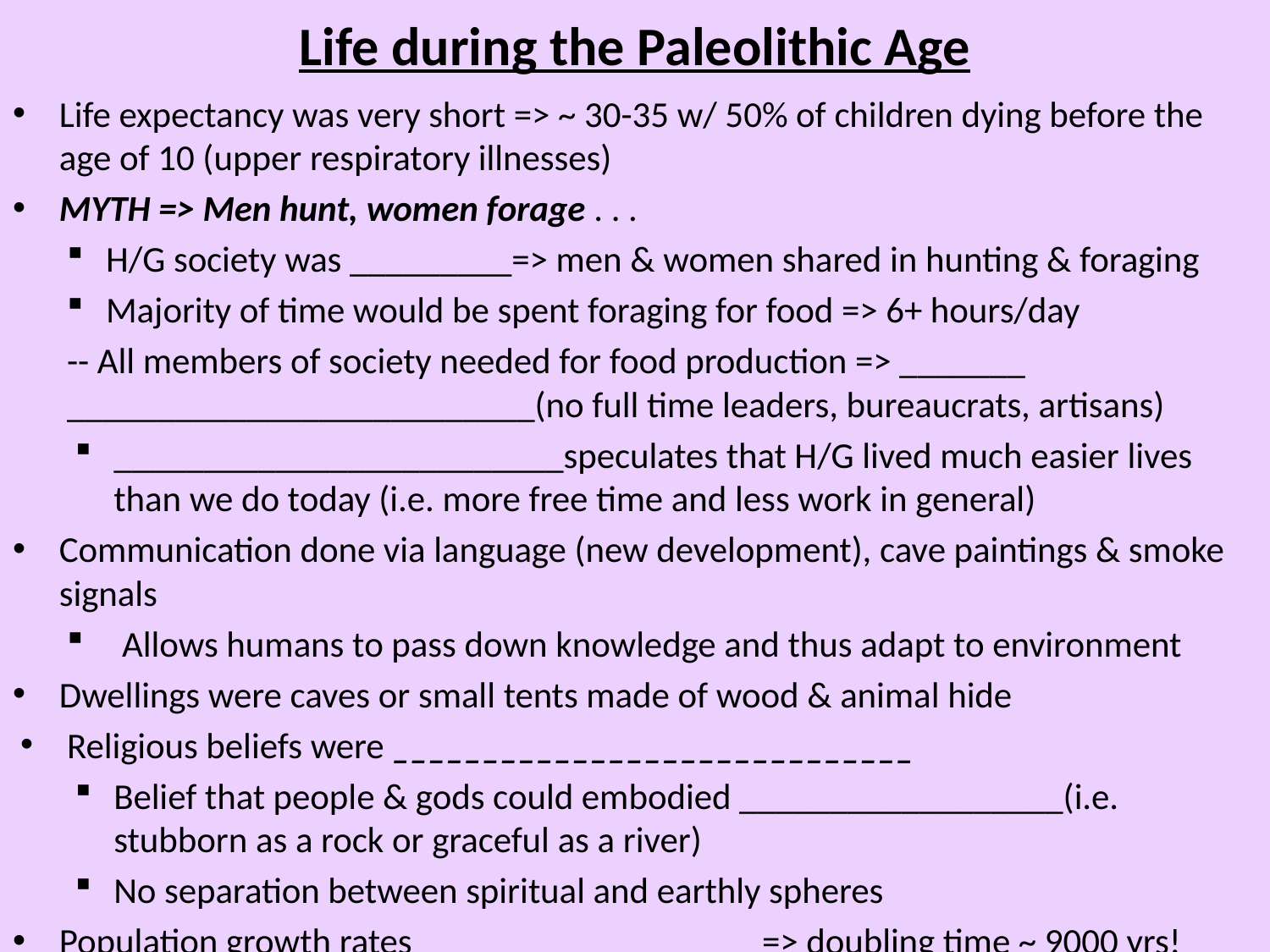

# Life during the Paleolithic Age
Life expectancy was very short => ~ 30-35 w/ 50% of children dying before the age of 10 (upper respiratory illnesses)
MYTH => Men hunt, women forage . . .
H/G society was _________=> men & women shared in hunting & foraging
Majority of time would be spent foraging for food => 6+ hours/day
	-- All members of society needed for food production => _______ __________________________(no full time leaders, bureaucrats, artisans)
_________________________speculates that H/G lived much easier lives than we do today (i.e. more free time and less work in general)
Communication done via language (new development), cave paintings & smoke signals
 Allows humans to pass down knowledge and thus adapt to environment
Dwellings were caves or small tents made of wood & animal hide
Religious beliefs were _____________________________
Belief that people & gods could embodied __________________(i.e. stubborn as a rock or graceful as a river)
No separation between spiritual and earthly spheres
Population growth rates ___________________=> doubling time ~ 9000 yrs!